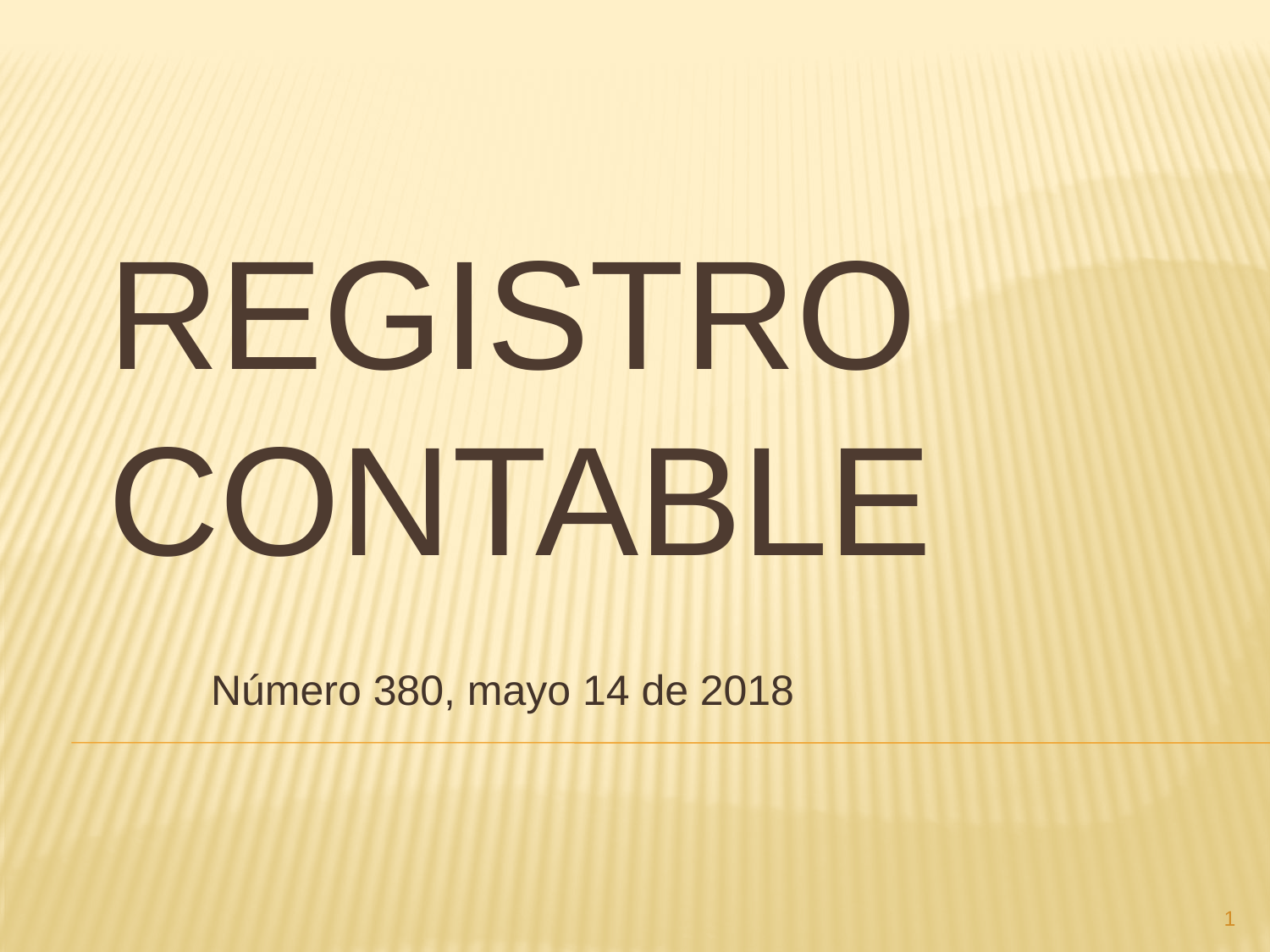

# Registro contable
Número 380, mayo 14 de 2018
1